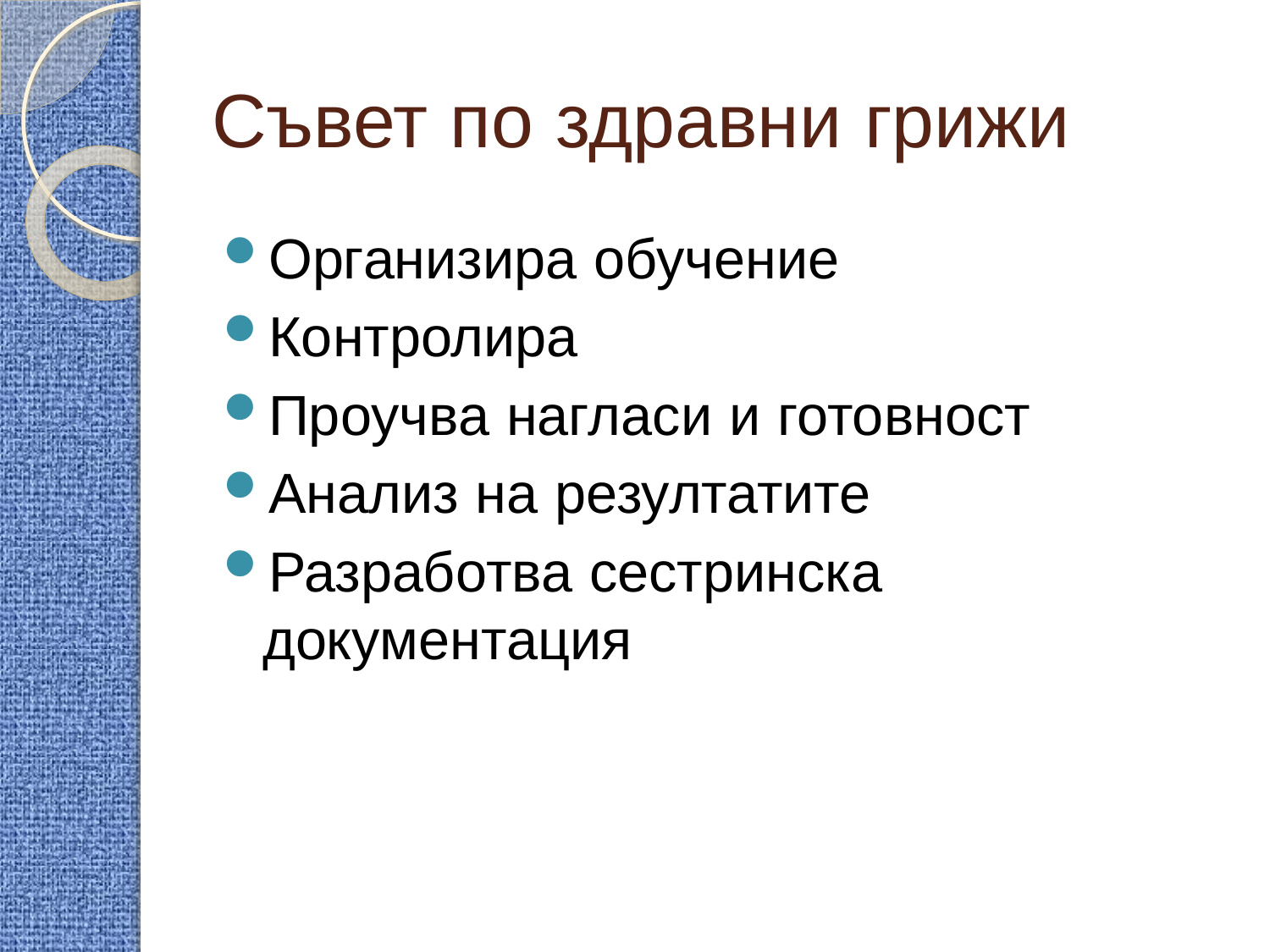

# Съвет по здравни грижи
Организира обучение
Контролира
Проучва нагласи и готовност
Анализ на резултатите
Разработва сестринска документация